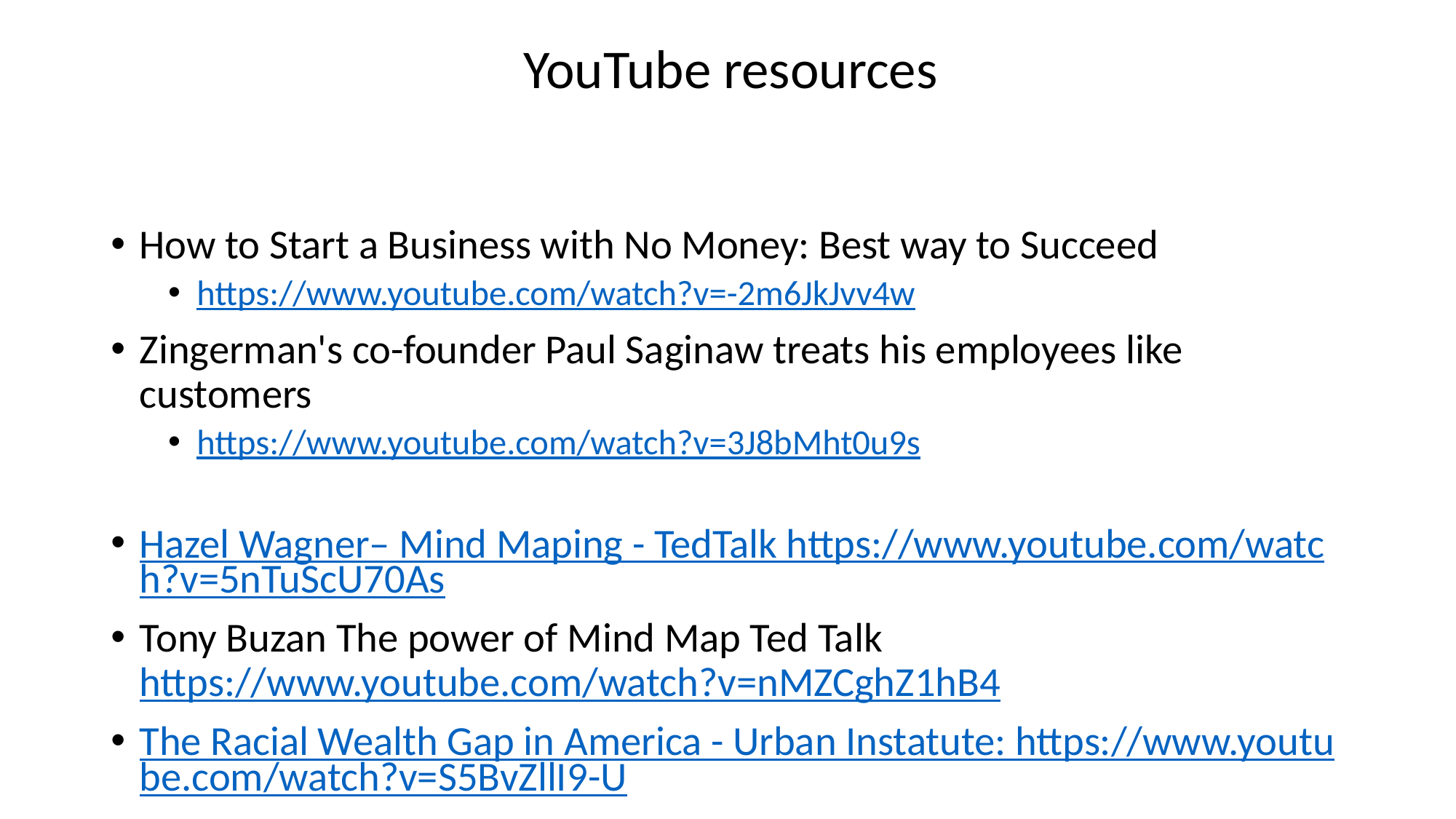

# YouTube resources
How to Start a Business with No Money: Best way to Succeed
https://www.youtube.com/watch?v=-2m6JkJvv4w
Zingerman's co-founder Paul Saginaw treats his employees like customers
https://www.youtube.com/watch?v=3J8bMht0u9s

Hazel Wagner– Mind Maping - TedTalk https://www.youtube.com/watch?v=5nTuScU70As
Tony Buzan The power of Mind Map Ted Talk  https://www.youtube.com/watch?v=nMZCghZ1hB4
The Racial Wealth Gap in America - Urban Instatute: https://www.youtube.com/watch?v=S5BvZllI9-U